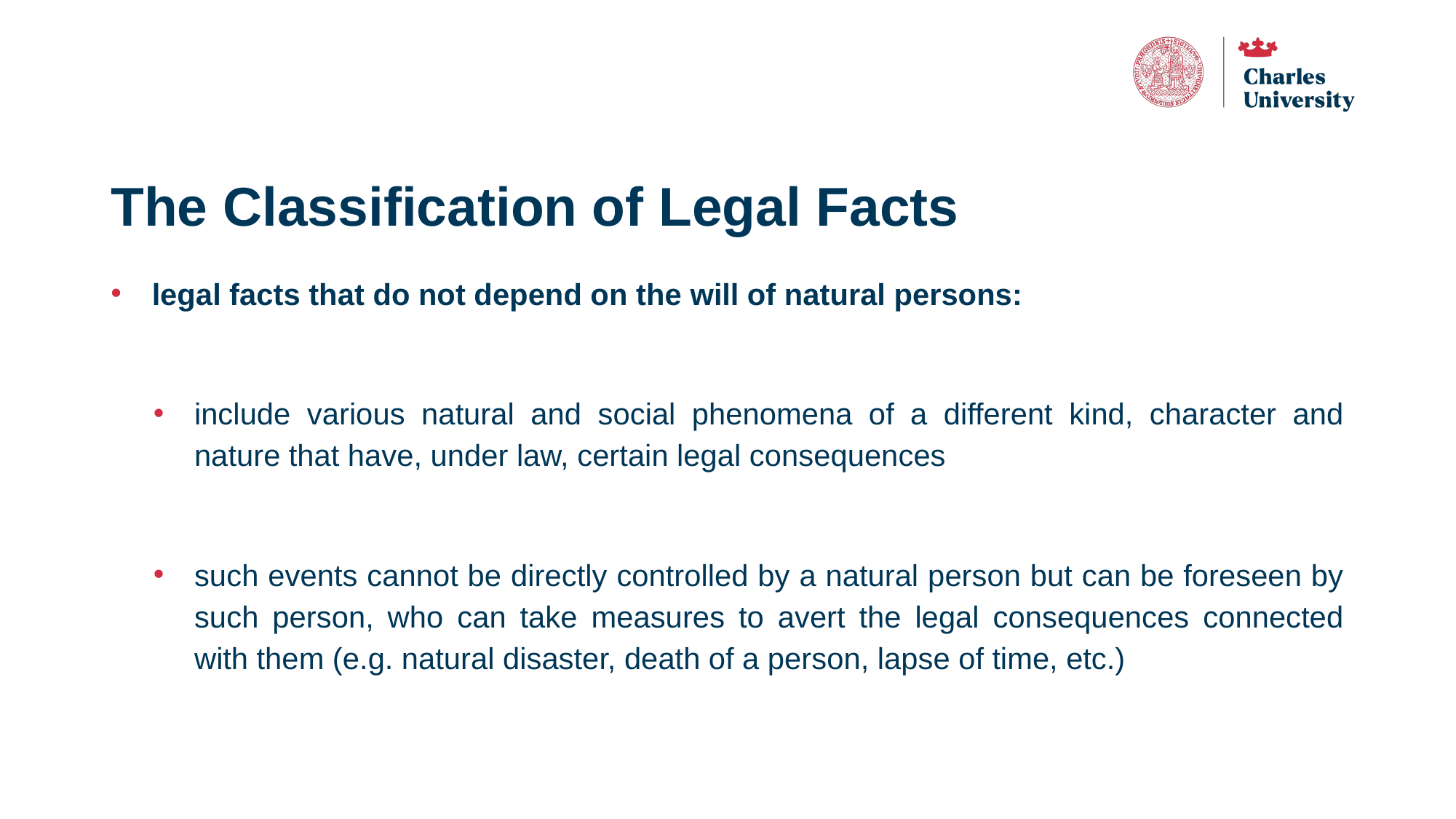

# The Classification of Legal Facts
legal facts that do not depend on the will of natural persons:

include various natural and social phenomena of a different kind, character and nature that have, under law, certain legal consequences

such events cannot be directly controlled by a natural person but can be foreseen by such person, who can take measures to avert the legal consequences connected with them (e.g. natural disaster, death of a person, lapse of time, etc.)